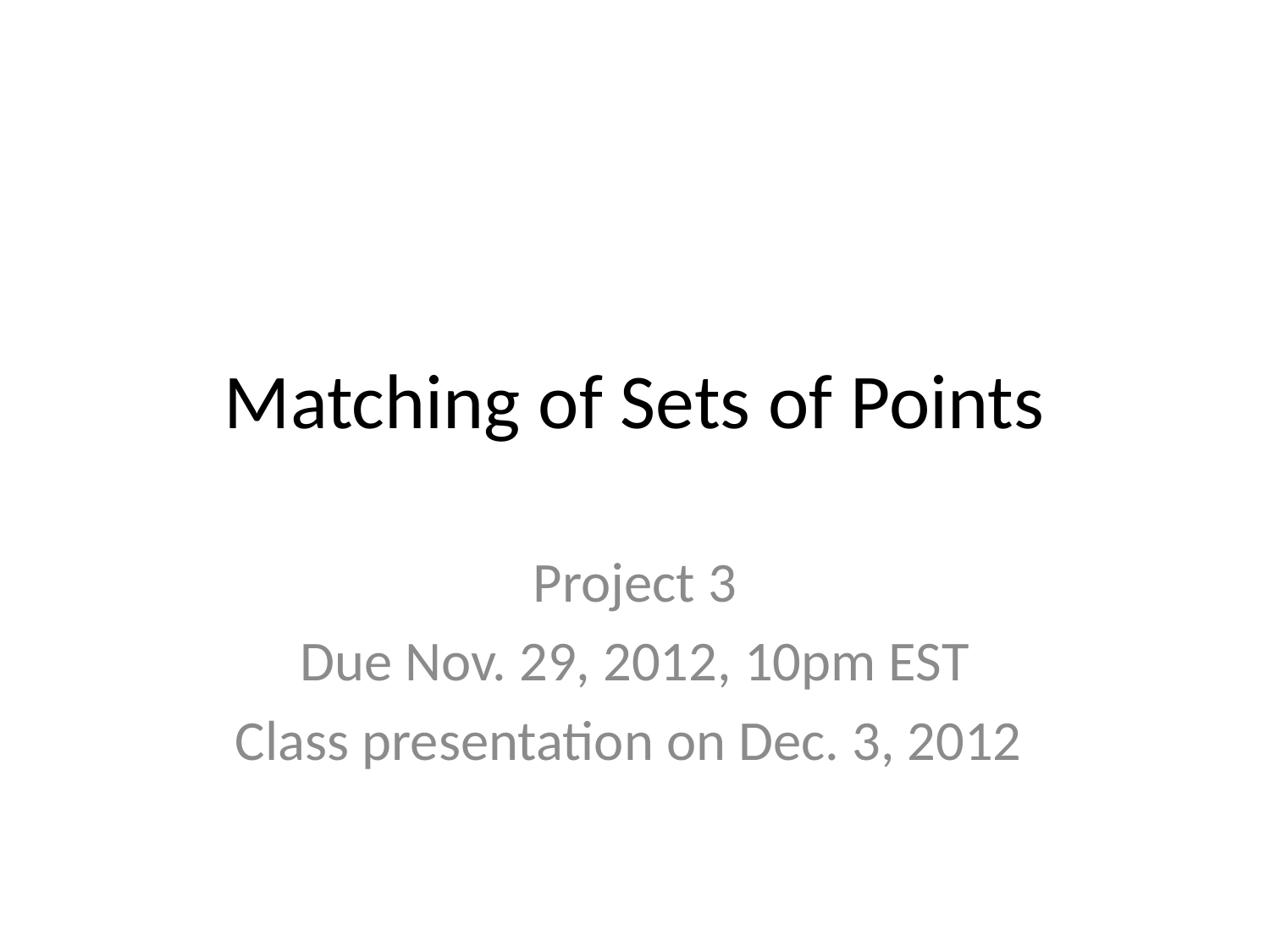

# Matching of Sets of Points
Project 3
Due Nov. 29, 2012, 10pm EST
Class presentation on Dec. 3, 2012